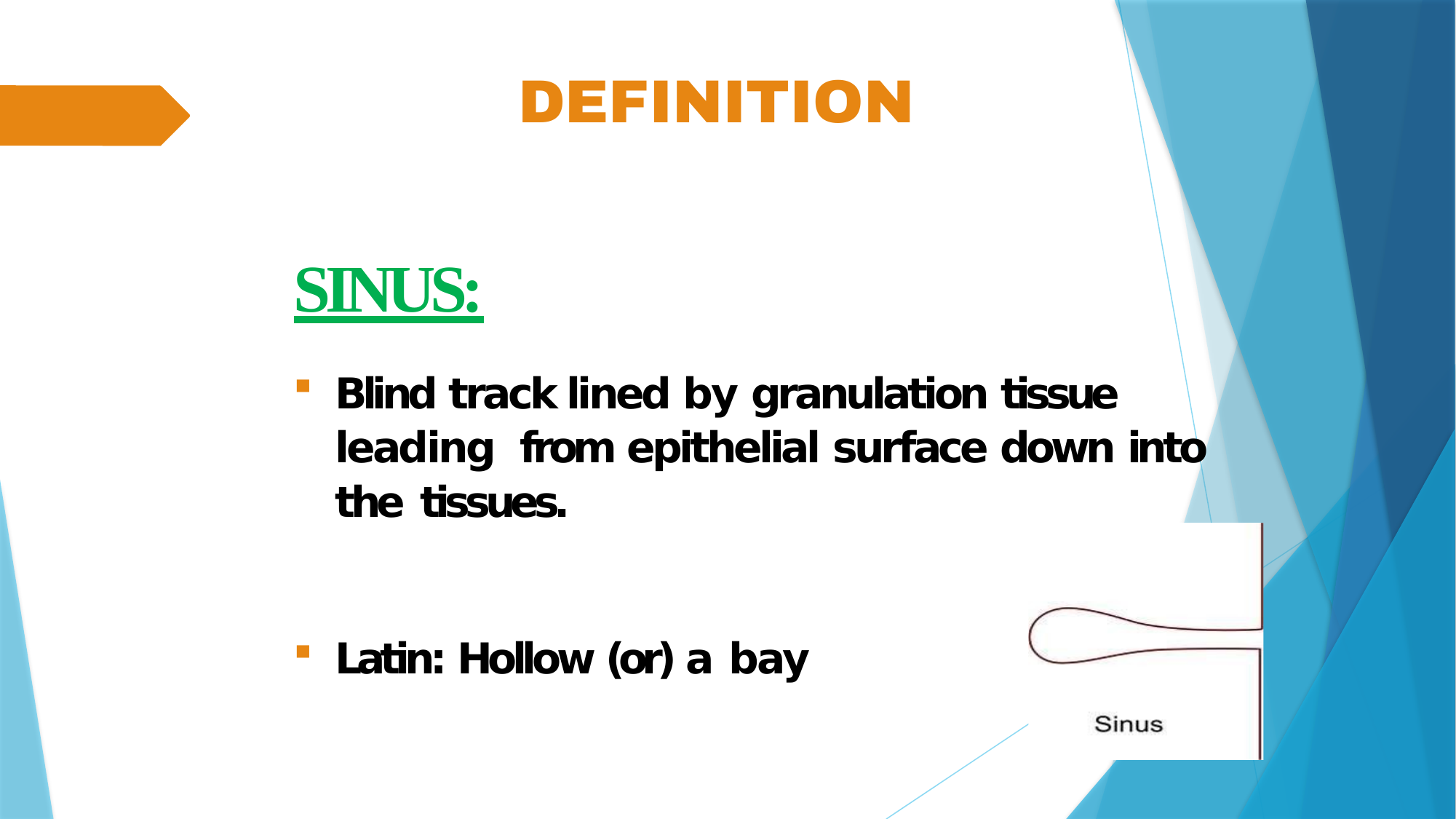

# DEFINITION

SINUS:
Blind track lined by granulation tissue leading  from epithelial surface down into the tissues.

Latin: Hollow (or) a bay